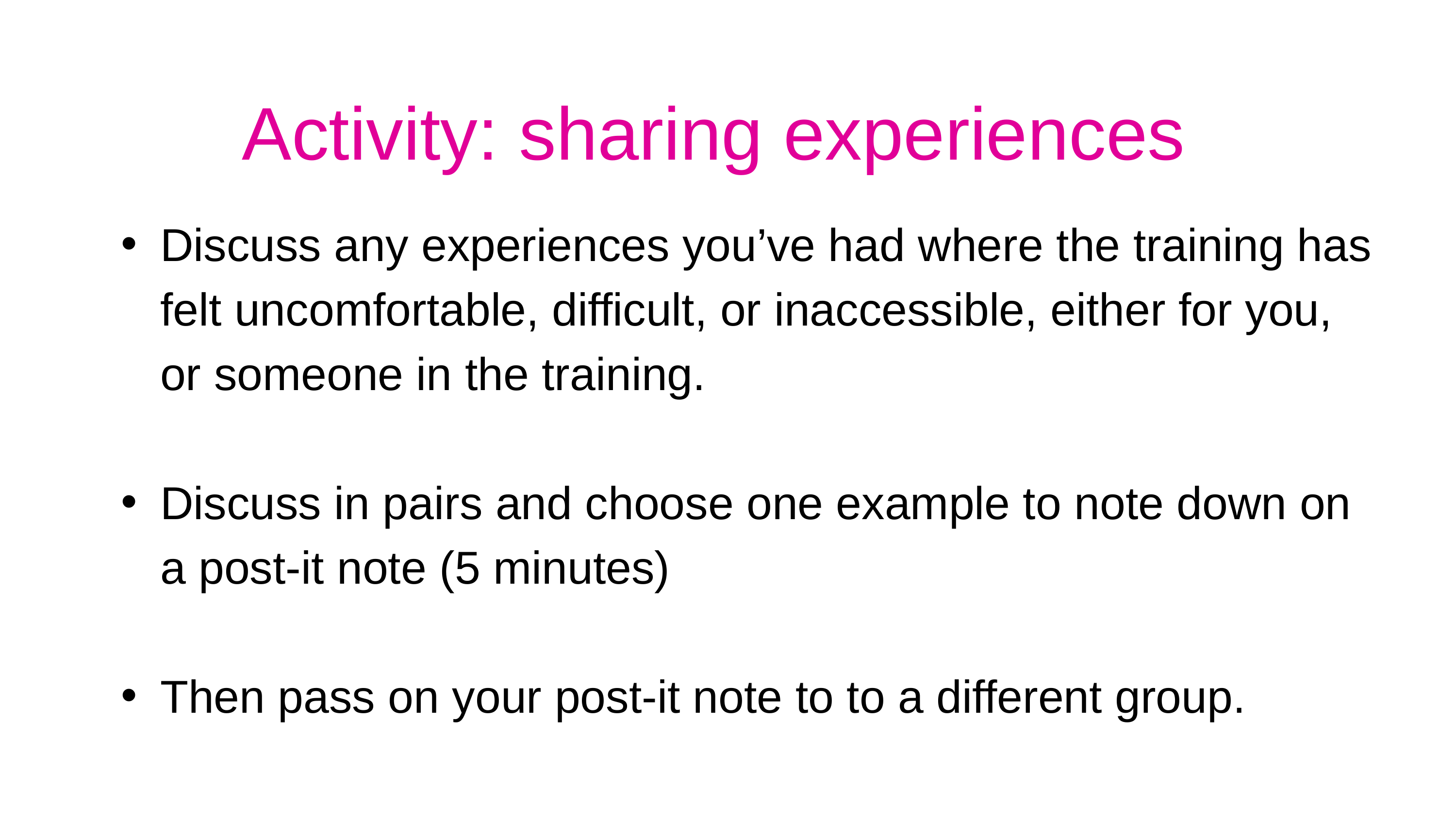

Activity: sharing experiences
Discuss any experiences you’ve had where the training has felt uncomfortable, difficult, or inaccessible, either for you, or someone in the training.

Discuss in pairs and choose one example to note down on a post-it note (5 minutes)

Then pass on your post-it note to to a different group.